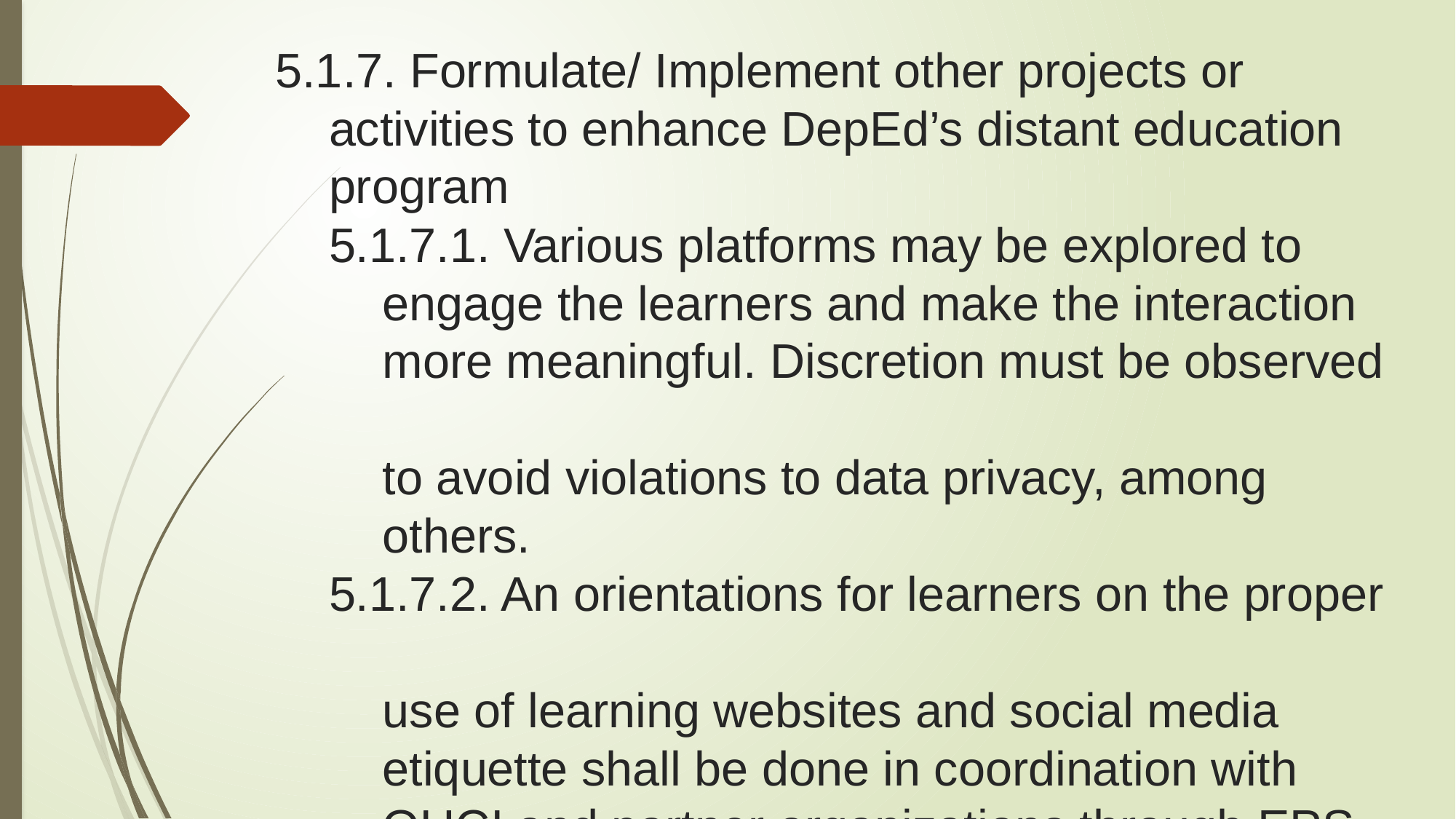

# 5.1.7. Formulate/ Implement other projects or activities to enhance DepEd’s distant education program 5.1.7.1. Various platforms may be explored to engage the learners and make the interaction more meaningful. Discretion must be observed to avoid violations to data privacy, among others. 5.1.7.2. An orientations for learners on the proper use of learning websites and social media etiquette shall be done in coordination with OUCI and partner organizations through EPS.